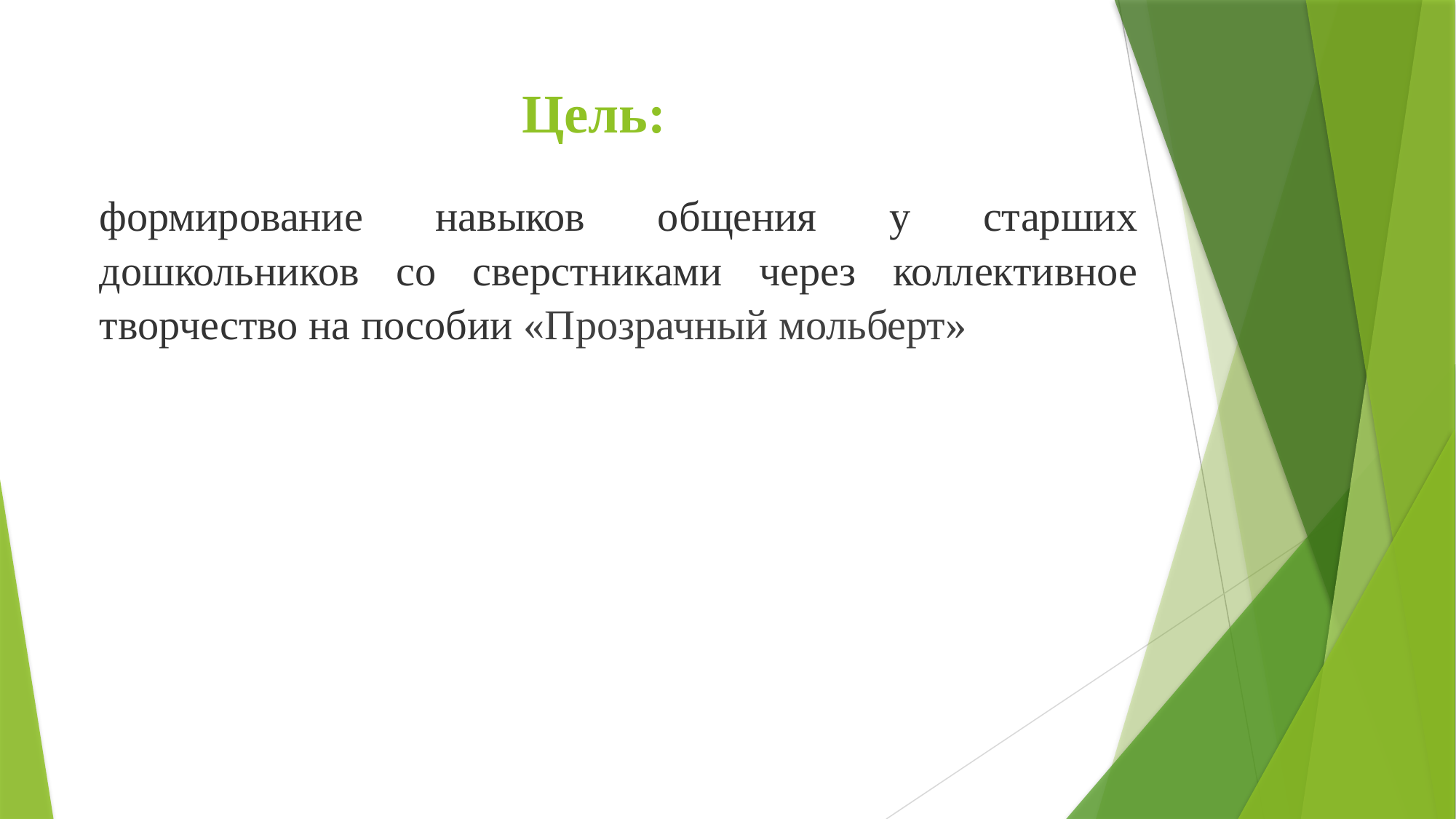

# Цель:
формирование навыков общения у старших дошкольников со сверстниками через коллективное творчество на пособии «Прозрачный мольберт»